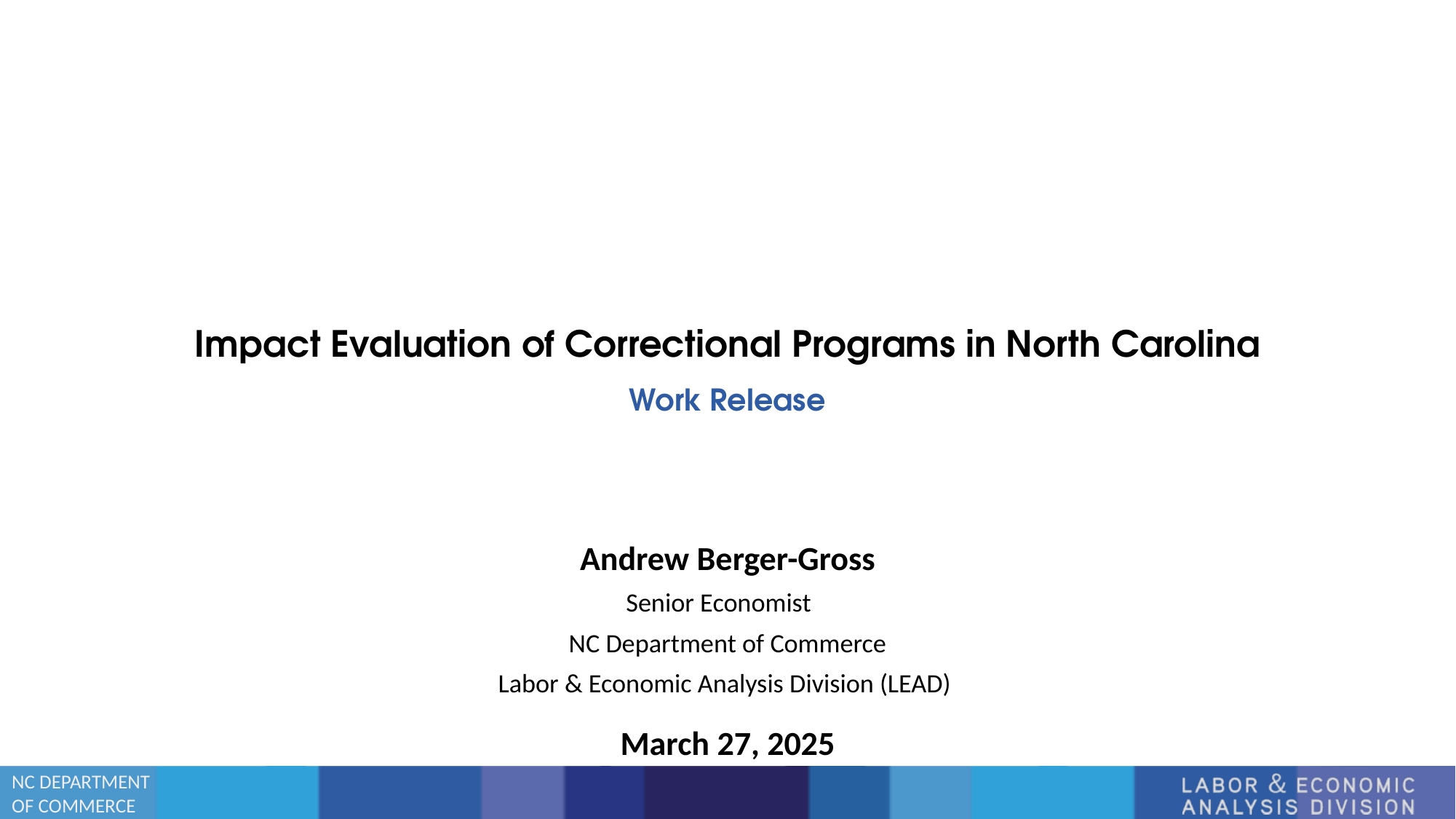

# Impact Evaluation of Correctional Programs in North Carolina Work Release
Andrew Berger-Gross
Senior Economist
NC Department of Commerce
Labor & Economic Analysis Division (LEAD)

March 27, 2025

NC DEPARTMENT
OF COMMERCE